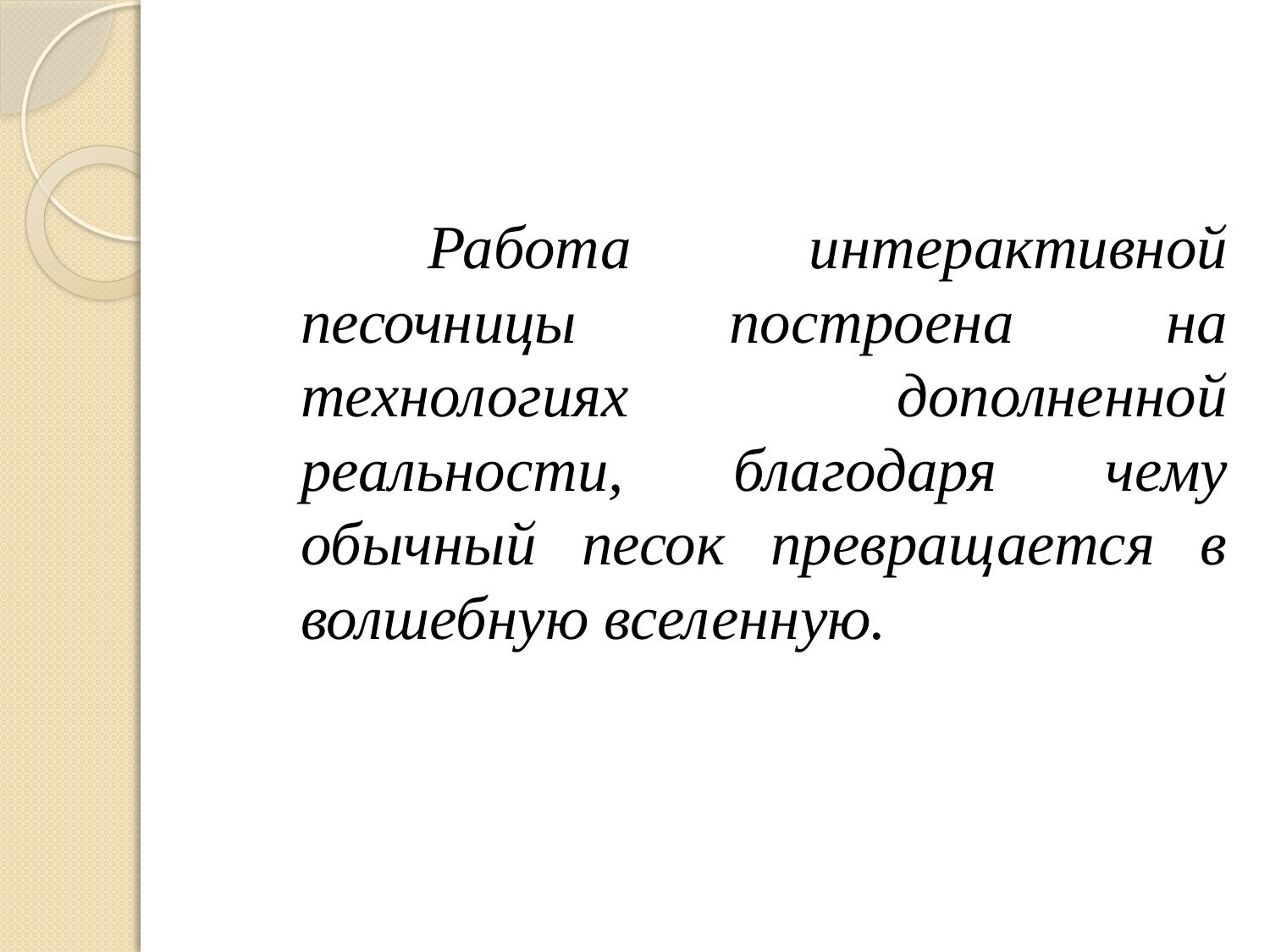

#
		Работа интерактивной песочницы построена на технологиях дополненной реальности, благодаря чему обычный песок превращается в волшебную вселенную.